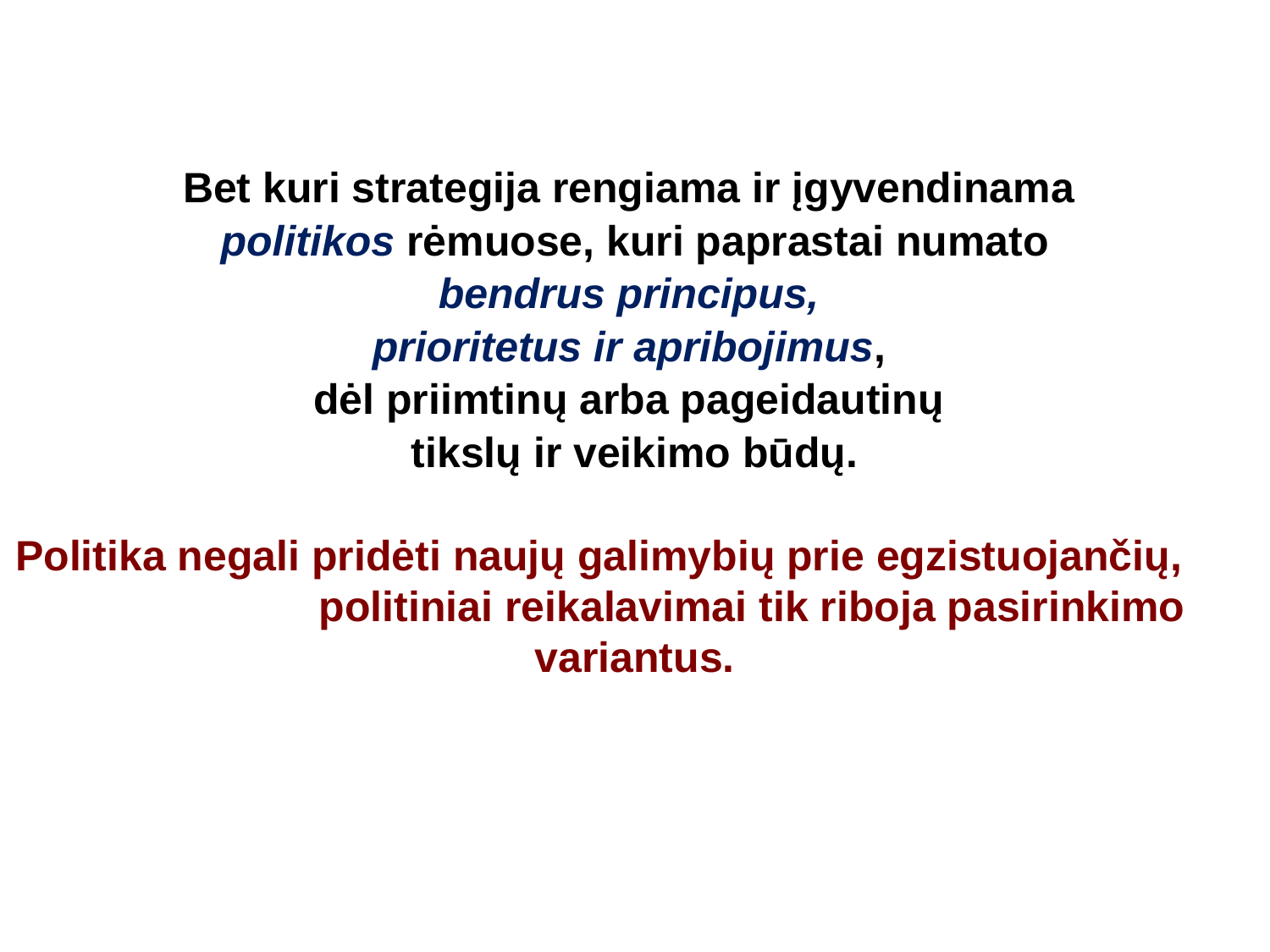

Bet kuri strategija rengiama ir įgyvendinama
politikos rėmuose, kuri paprastai numato
bendrus principus,
prioritetus ir apribojimus,
dėl priimtinų arba pageidautinų
tikslų ir veikimo būdų.

Politika negali pridėti naujų galimybių prie egzistuojančių,                           politiniai reikalavimai tik riboja pasirinkimo variantus.